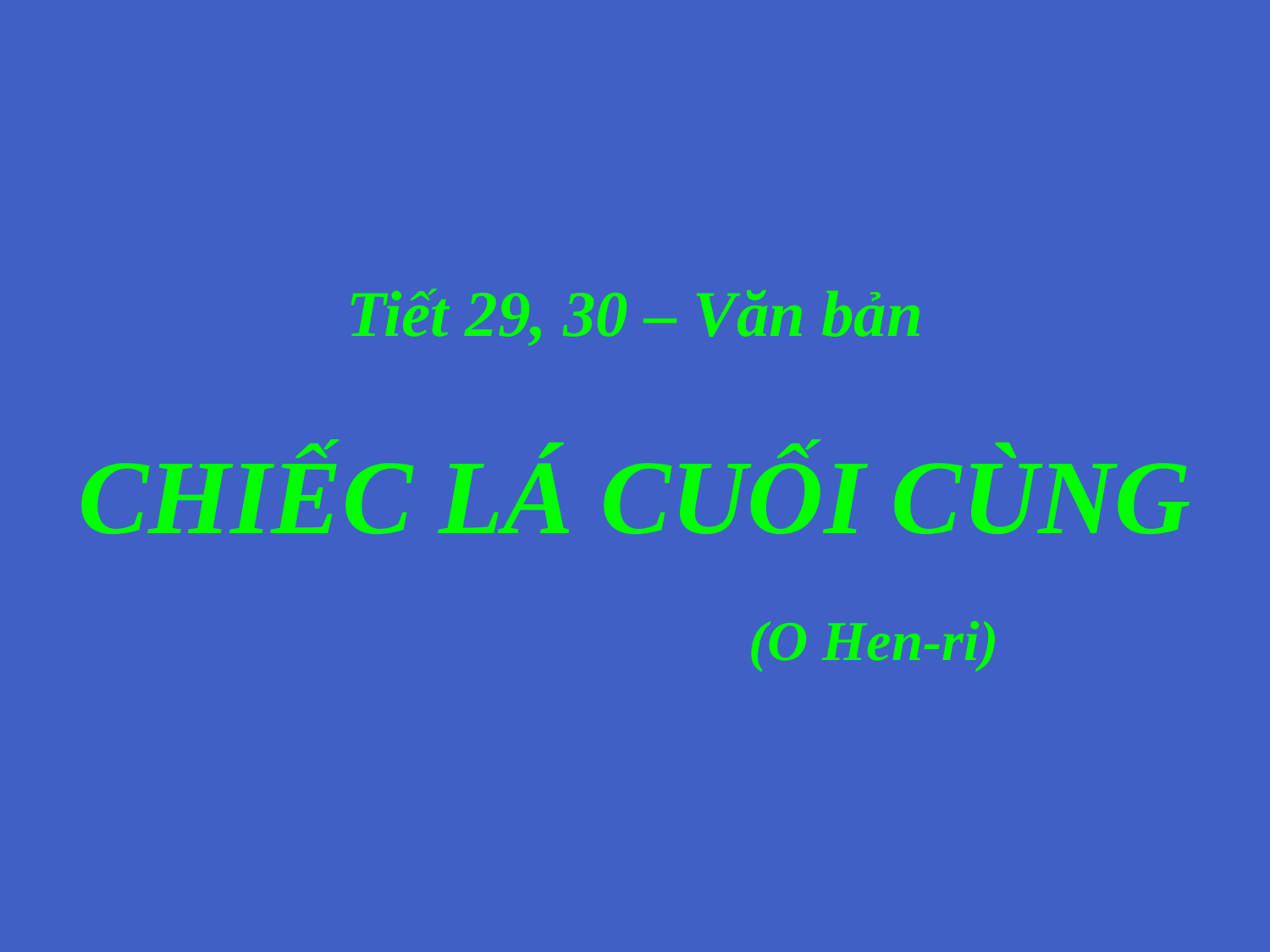

Tiết 29, 30 – Văn bản
CHIẾC LÁ CUỐI CÙNG
                       (O Hen-ri)
( O. Hen-Ri )
Phía Tây Oa-Sinh-Tơn tráng lệ
Có phố nhỏ của những người nghệ sĩ
Gặp gỡ nhau trong kiếp sống cơ hàn
Khi thu tàn , tuyết lạnh, gió đông sang
“Gã viêm phổi’ ngênh ngang gieo giông tố
Và nàng Giôn-xi đâu phải là đối thủ
Nên âm thầm mang thất vọng trong tim
Dây thường xuân trơ trọi đứng im lìm
Buông từng chiếc lá vàng bên cửa sổ….
…………………………………………